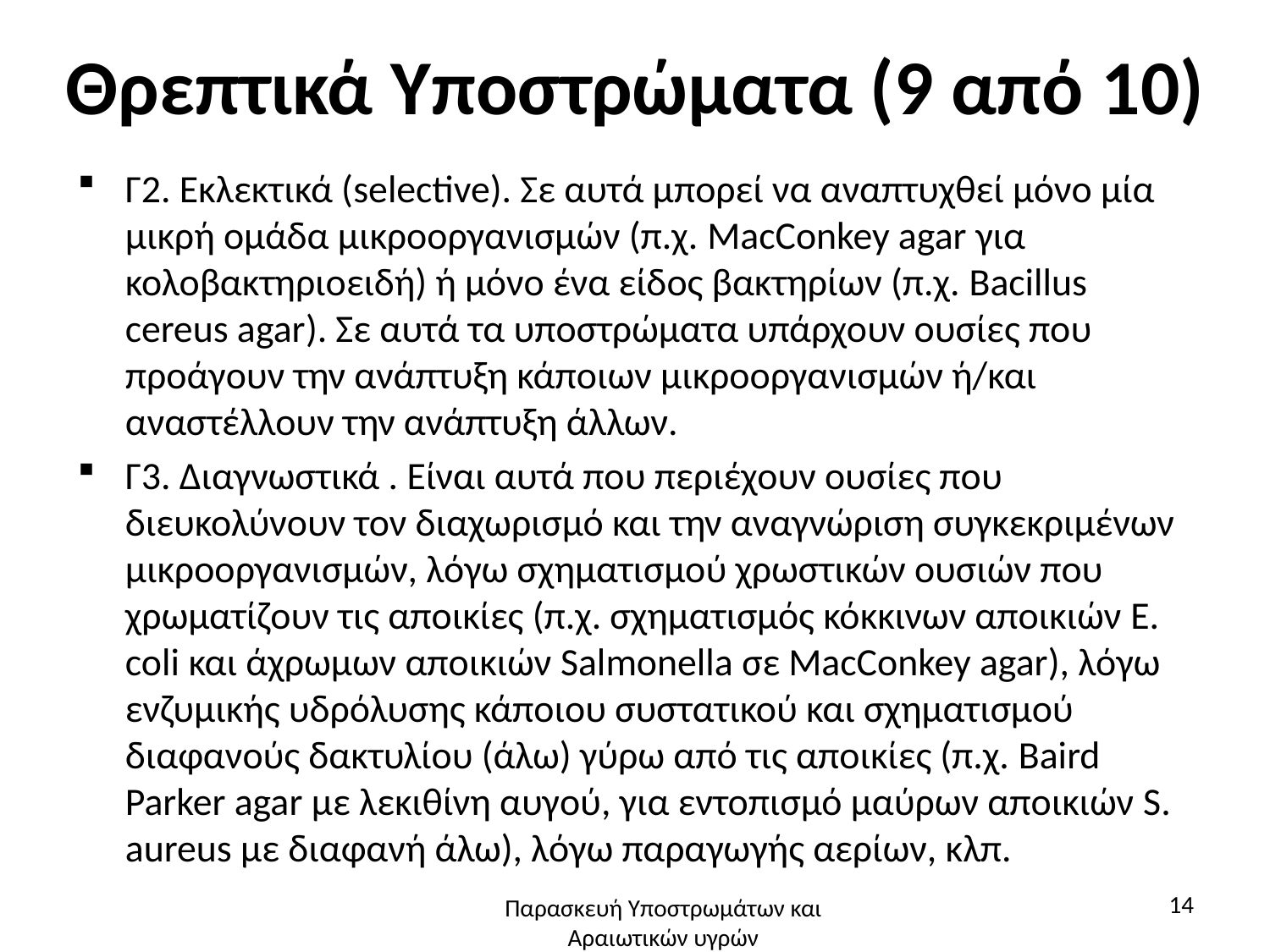

# Θρεπτικά Υποστρώματα (9 από 10)
Γ2. Εκλεκτικά (selective). Σε αυτά μπορεί να αναπτυχθεί μόνο μία μικρή ομάδα μικροοργανισμών (π.χ. MacConkey agar για κολοβακτηριοειδή) ή μόνο ένα είδος βακτηρίων (π.χ. Bacillus cereus agar). Σε αυτά τα υποστρώματα υπάρχουν ουσίες που προάγουν την ανάπτυξη κάποιων μικροοργανισμών ή/και αναστέλλουν την ανάπτυξη άλλων.
Γ3. Διαγνωστικά . Είναι αυτά που περιέχουν ουσίες που διευκολύνουν τον διαχωρισμό και την αναγνώριση συγκεκριμένων μικροοργανισμών, λόγω σχηματισμού χρωστικών ουσιών που χρωματίζουν τις αποικίες (π.χ. σχηματισμός κόκκινων αποικιών E. coli και άχρωμων αποικιών Salmonella σε MacConkey agar), λόγω ενζυμικής υδρόλυσης κάποιου συστατικού και σχηματισμού διαφανούς δακτυλίου (άλω) γύρω από τις αποικίες (π.χ. Baird Parker agar με λεκιθίνη αυγού, για εντοπισμό μαύρων αποικιών S. aureus με διαφανή άλω), λόγω παραγωγής αερίων, κλπ.
14
Παρασκευή Υποστρωμάτων και Αραιωτικών υγρών